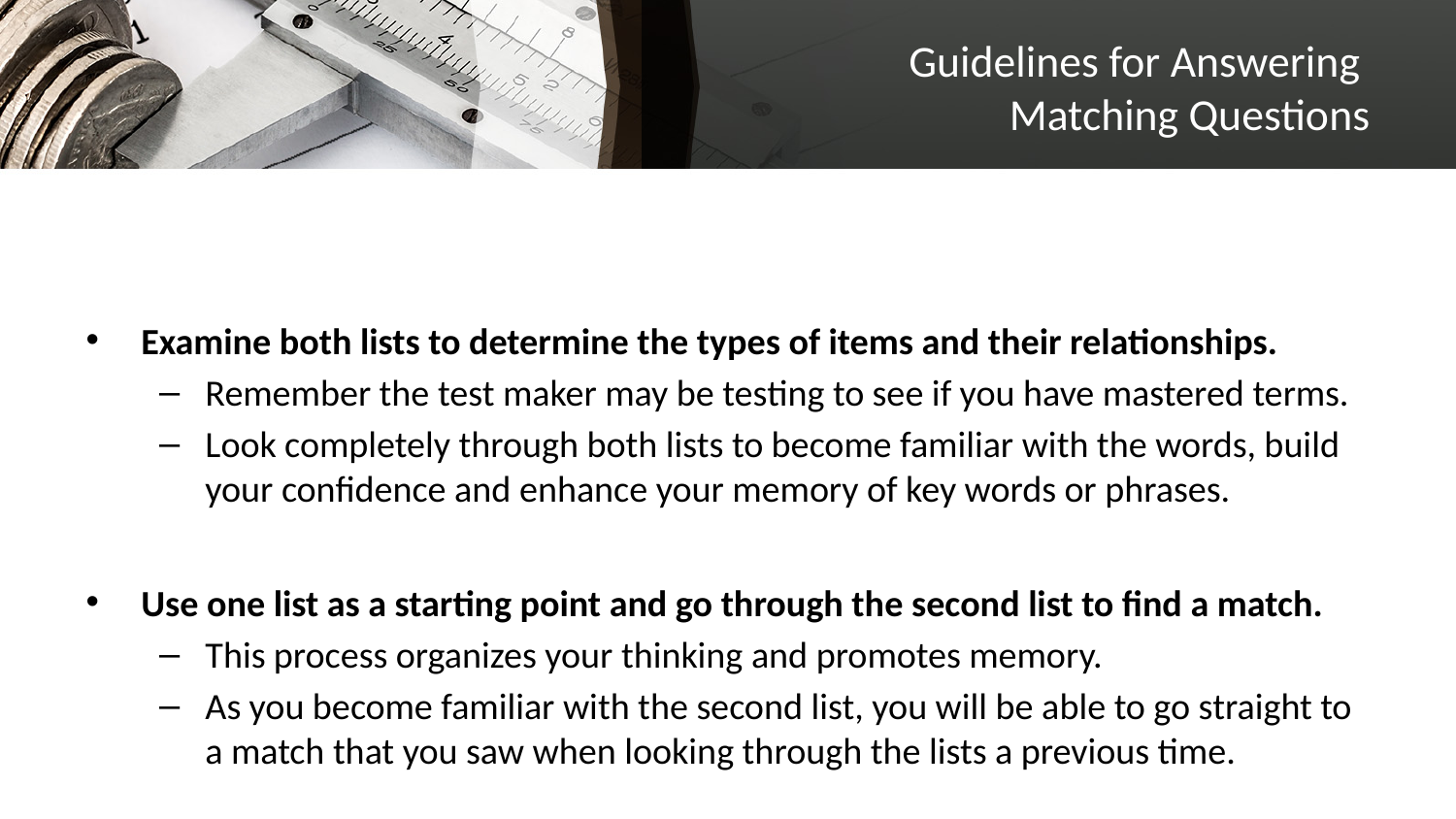

# Guidelines for Answering Matching Questions
Examine both lists to determine the types of items and their relationships.
Remember the test maker may be testing to see if you have mastered terms.
Look completely through both lists to become familiar with the words, build your confidence and enhance your memory of key words or phrases.

Use one list as a starting point and go through the second list to find a match.
This process organizes your thinking and promotes memory.
As you become familiar with the second list, you will be able to go straight to a match that you saw when looking through the lists a previous time.